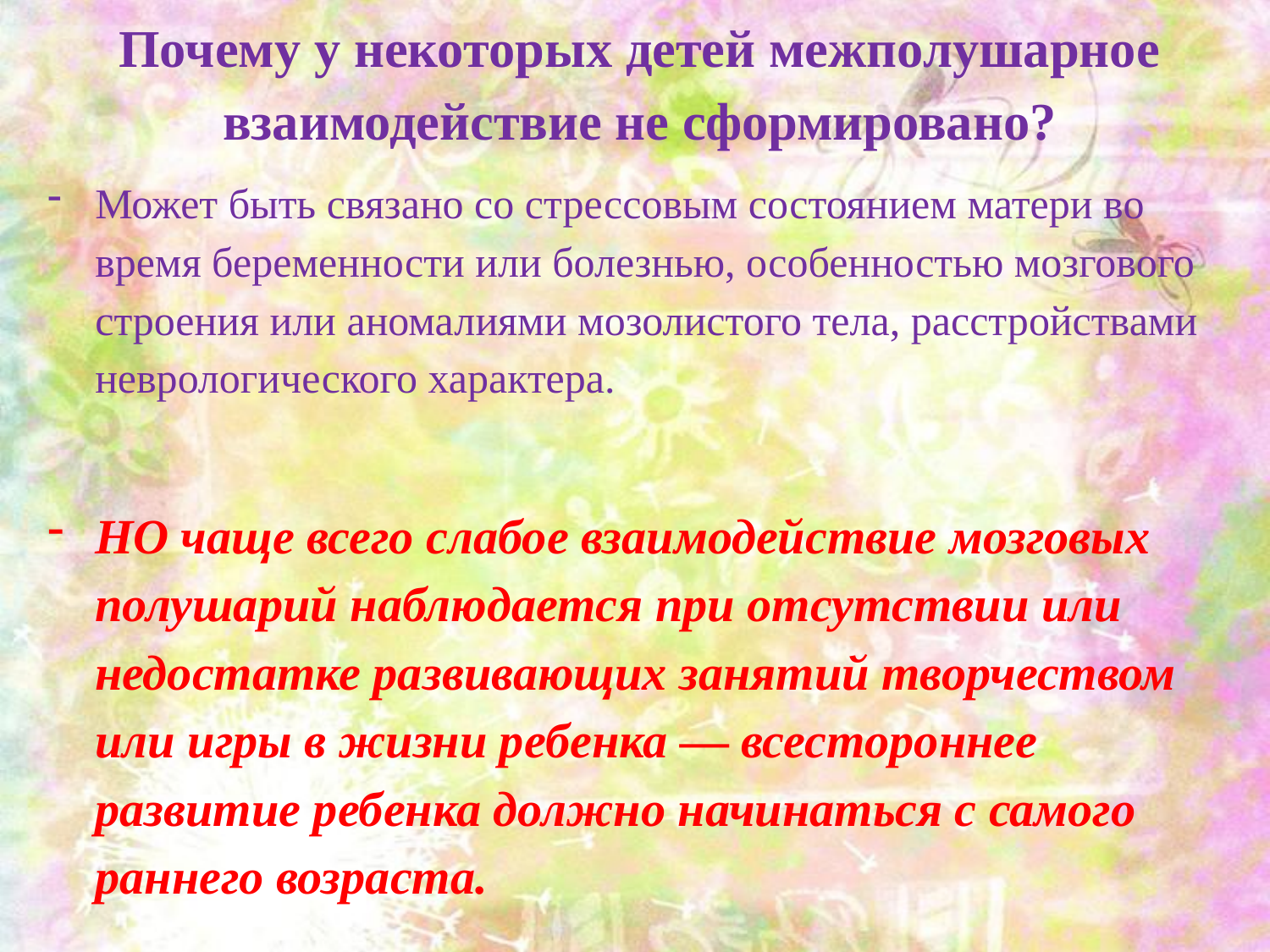

Почему у некоторых детей межполушарное взаимодействие не сформировано?
Может быть связано со стрессовым состоянием матери во время беременности или болезнью, особенностью мозгового строения или аномалиями мозолистого тела, расстройствами неврологического характера.

НО чаще всего слабое взаимодействие мозговых полушарий наблюдается при отсутствии или недостатке развивающих занятий творчеством или игры в жизни ребенка — всестороннее развитие ребенка должно начинаться с самого раннего возраста.